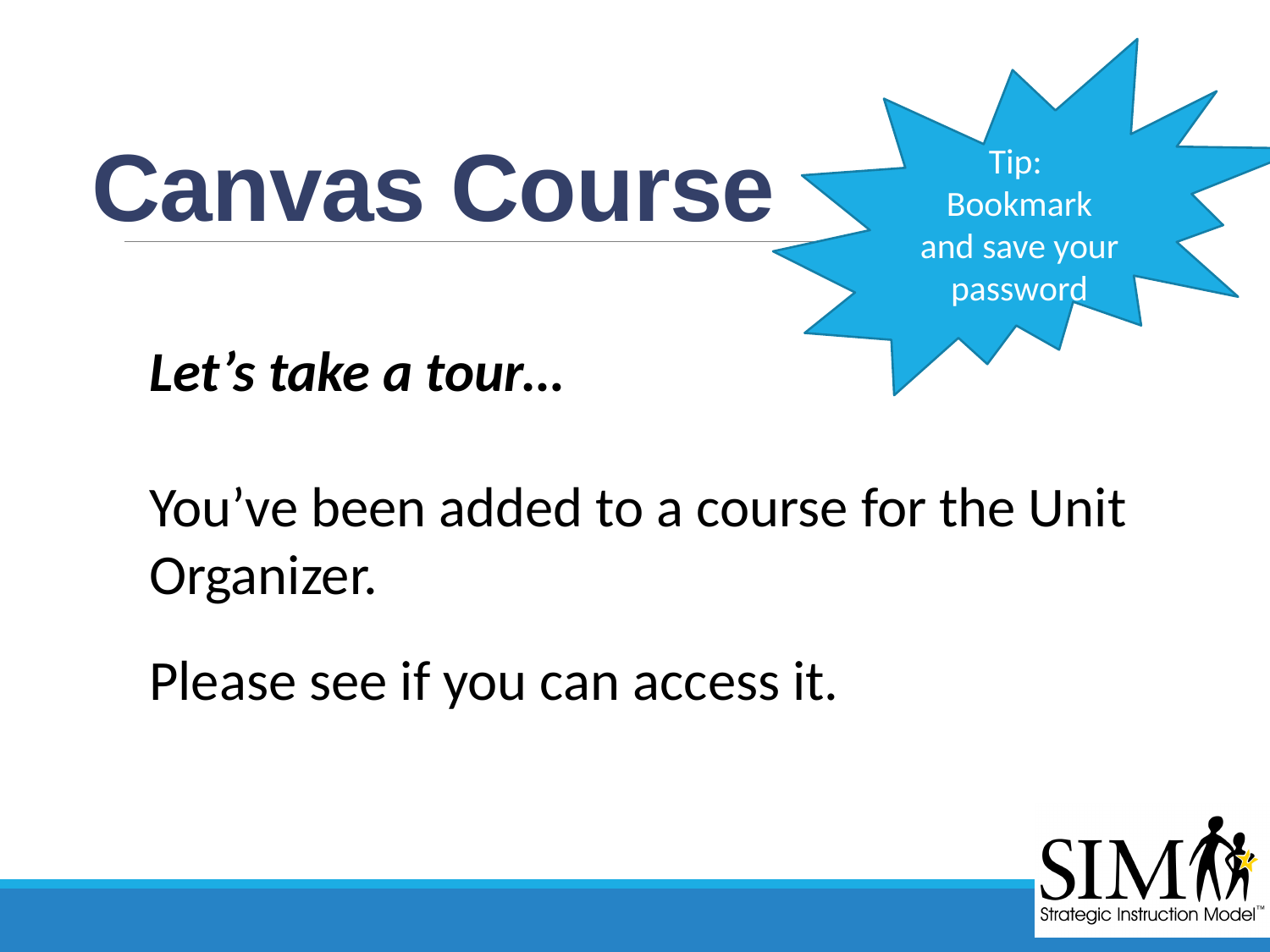

Tip:  Bookmark and save your password
# Canvas Course
Let’s take a tour…

You’ve been added to a course for the Unit Organizer.

Please see if you can access it.